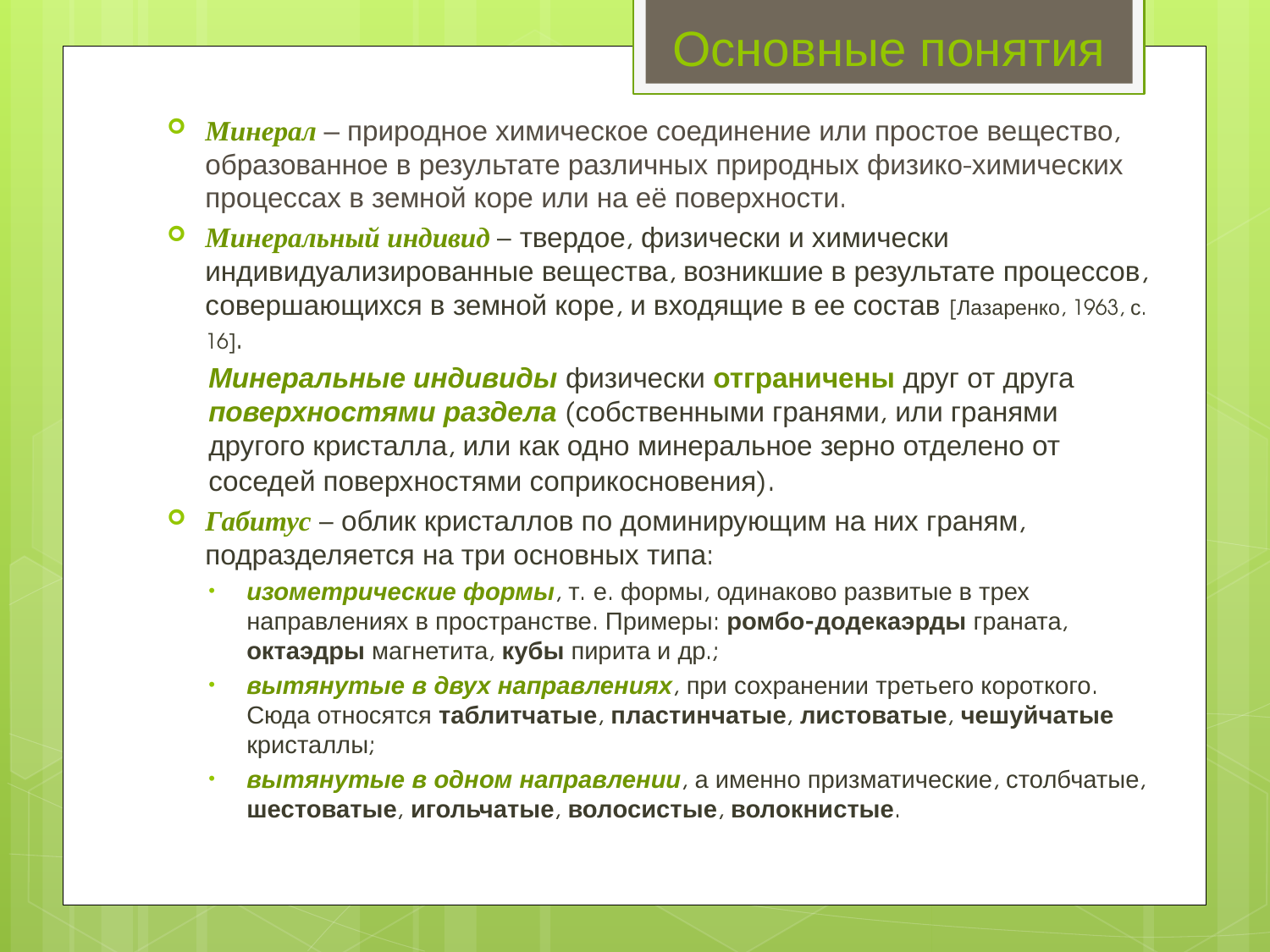

Основные понятия
Минерал – природное химическое соединение или простое вещество, образованное в результате различных природных физико-химических процессах в земной коре или на её поверхности.
Минеральный индивид – твердое, физически и химически индивидуализированные вещества, возникшие в результате процессов, совершающихся в земной коре, и входящие в ее состав [Лазаренко, 1963, с. 16].
Минеральные индивиды физически отграничены друг от друга поверхностями раздела (собственными гранями, или гранями другого кристалла, или как одно минеральное зерно отделено от соседей поверхностями соприкосновения).
Габитус – облик кристаллов по доминирующим на них граням, подразделяется на три основных типа:
изометрические формы, т. е. формы, одинаково развитые в трех направлениях в пространстве. Примеры: ромбо-додекаэрды граната, октаэдры магнетита, кубы пирита и др.;
вытянутые в двух направлениях, при сохранении третьего короткого. Сюда относятся таблитчатые, пластинчатые, листоватые, чешуйчатые кристаллы;
вытянутые в одном направлении, а именно призматические, столбчатые, шестоватые, игольчатые, волосистые, волокнистые.